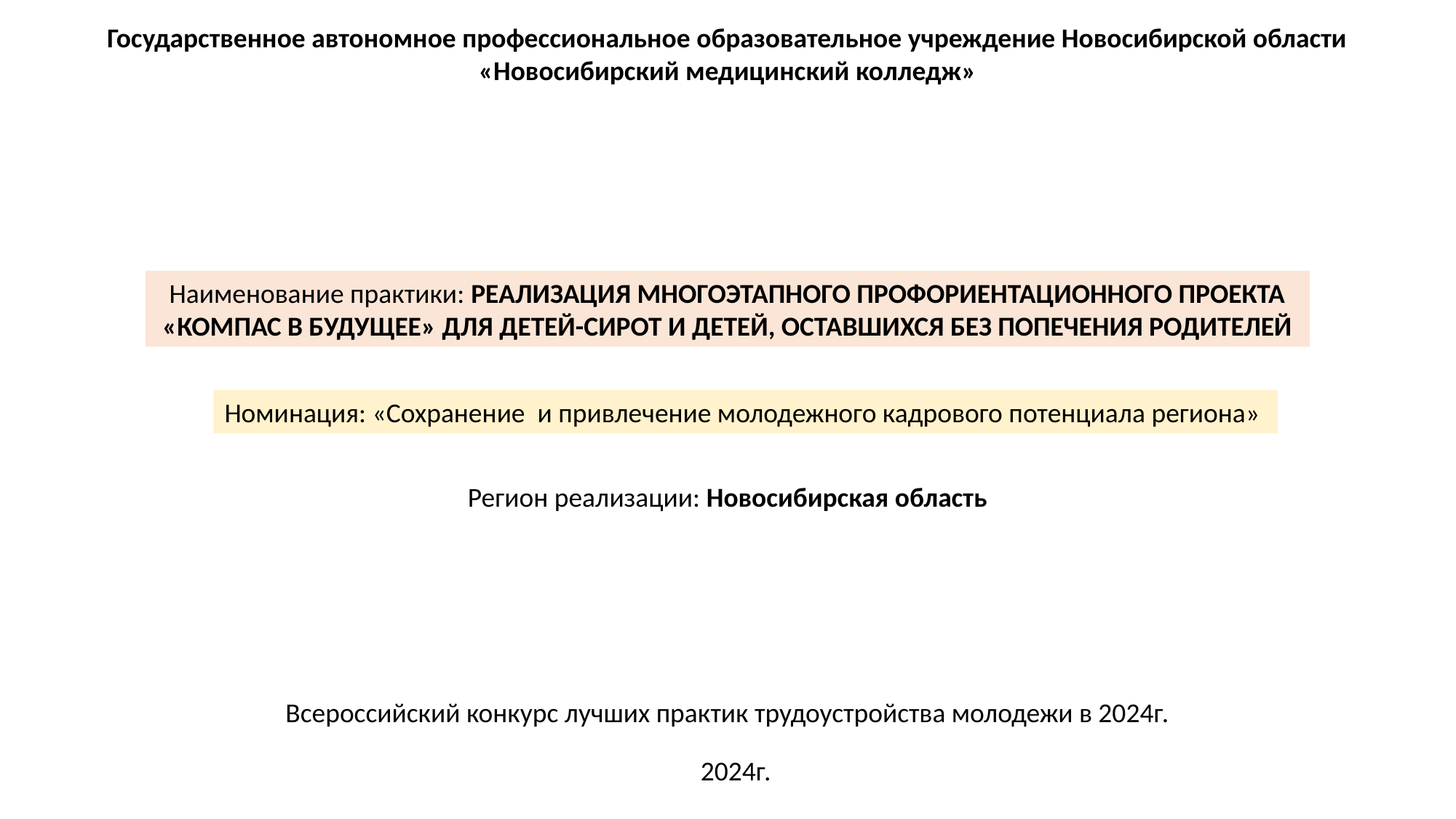

Государственное автономное профессиональное образовательное учреждение Новосибирской области «Новосибирский медицинский колледж»
Наименование практики: РЕАЛИЗАЦИЯ МНОГОЭТАПНОГО ПРОФОРИЕНТАЦИОННОГО ПРОЕКТА
 «КОМПАС В БУДУЩЕЕ» ДЛЯ ДЕТЕЙ-СИРОТ И ДЕТЕЙ, ОСТАВШИХСЯ БЕЗ ПОПЕЧЕНИЯ РОДИТЕЛЕЙ
Номинация: «Сохранение  и привлечение молодежного кадрового потенциала региона»
Регион реализации: Новосибирская область
Всероссийский конкурс лучших практик трудоустройства молодежи в 2024г.
2024г.